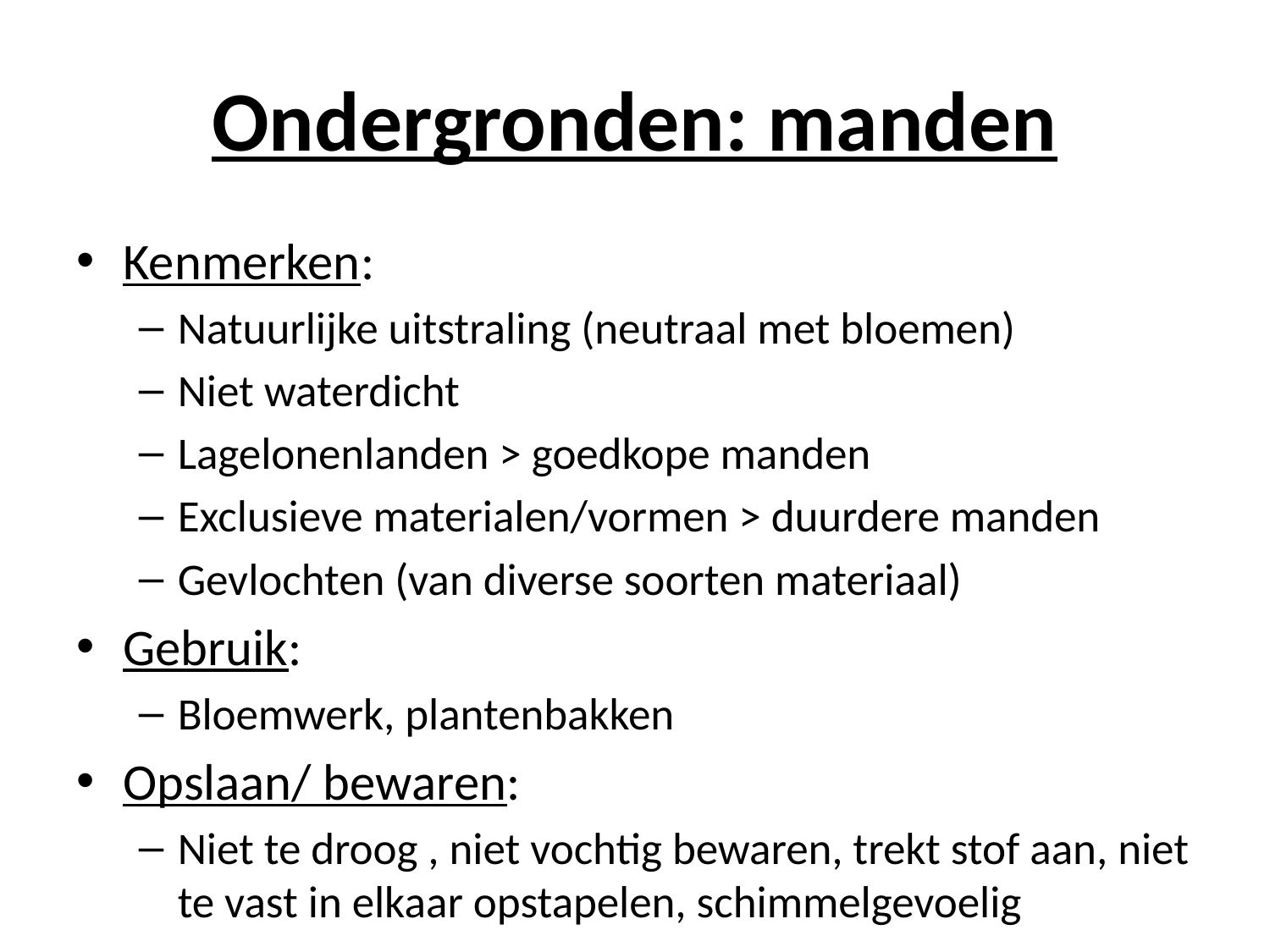

# Ondergronden: manden
Kenmerken:
Natuurlijke uitstraling (neutraal met bloemen)
Niet waterdicht
Lagelonenlanden > goedkope manden
Exclusieve materialen/vormen > duurdere manden
Gevlochten (van diverse soorten materiaal)
Gebruik:
Bloemwerk, plantenbakken
Opslaan/ bewaren:
Niet te droog , niet vochtig bewaren, trekt stof aan, niet te vast in elkaar opstapelen, schimmelgevoelig